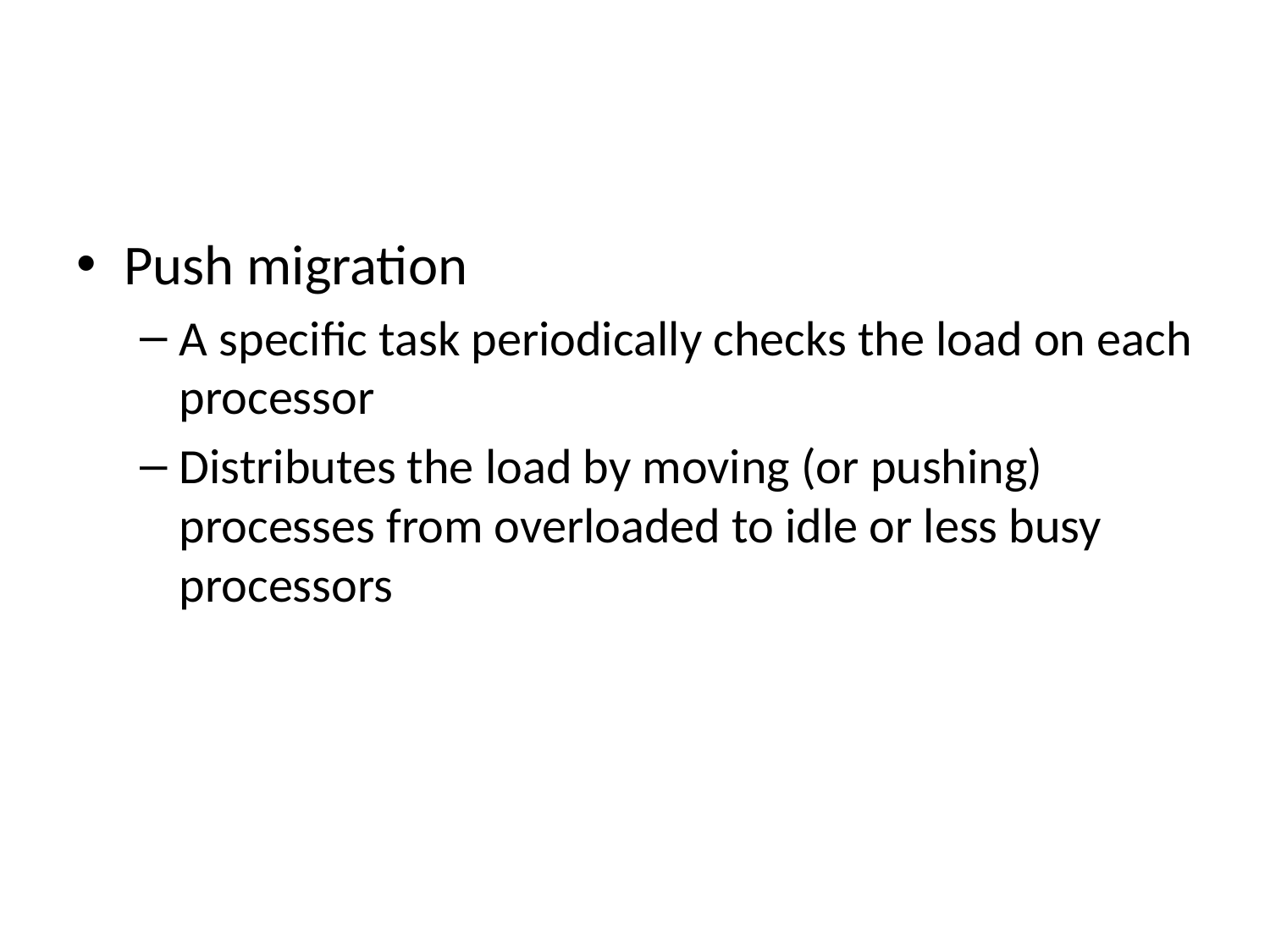

#
Push migration
A specific task periodically checks the load on each processor
Distributes the load by moving (or pushing) processes from overloaded to idle or less busy processors